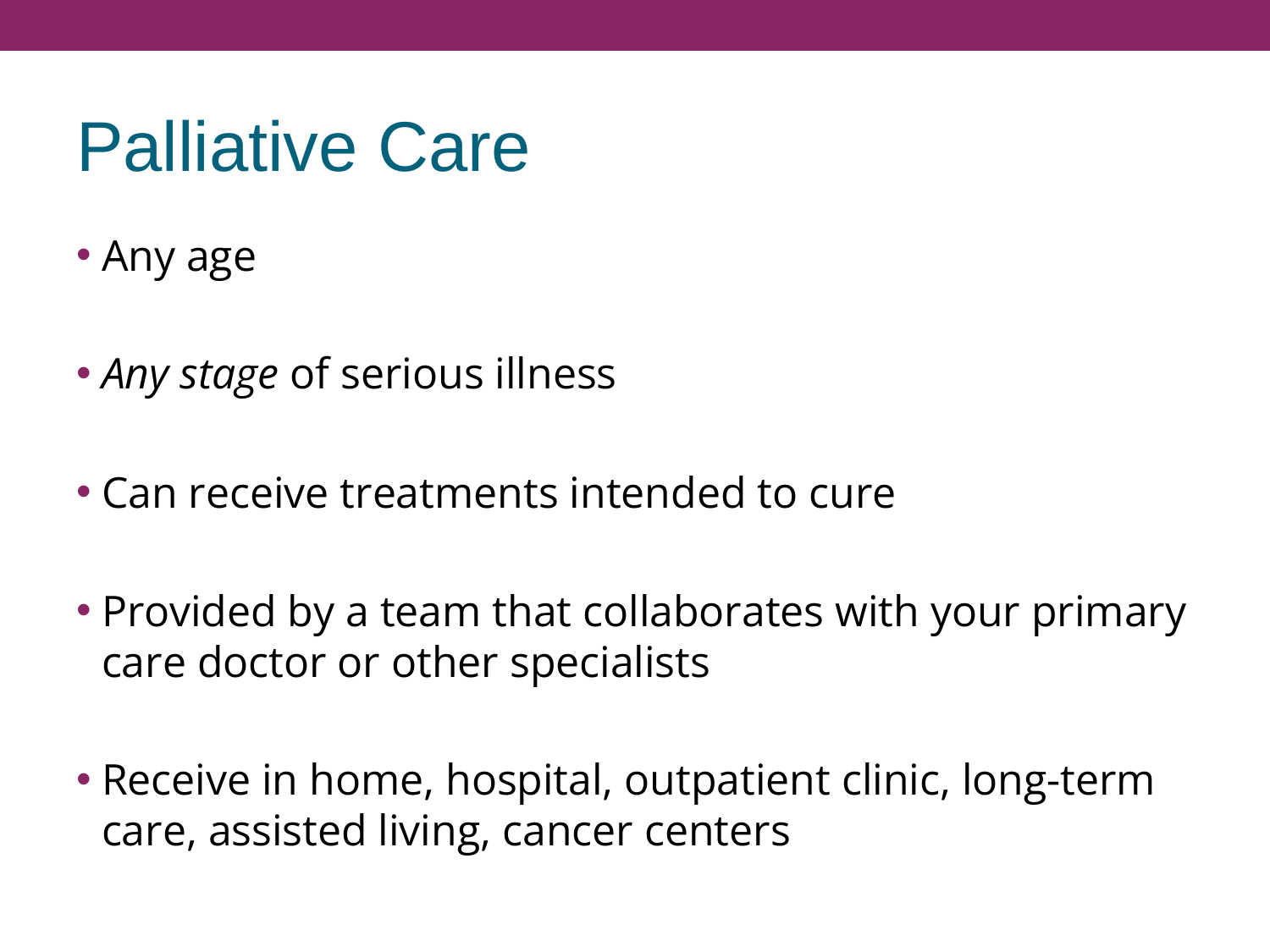

# Palliative Care
Any age

Any stage of serious illness

Can receive treatments intended to cure

Provided by a team that collaborates with your primary care doctor or other specialists

Receive in home, hospital, outpatient clinic, long-term care, assisted living, cancer centers